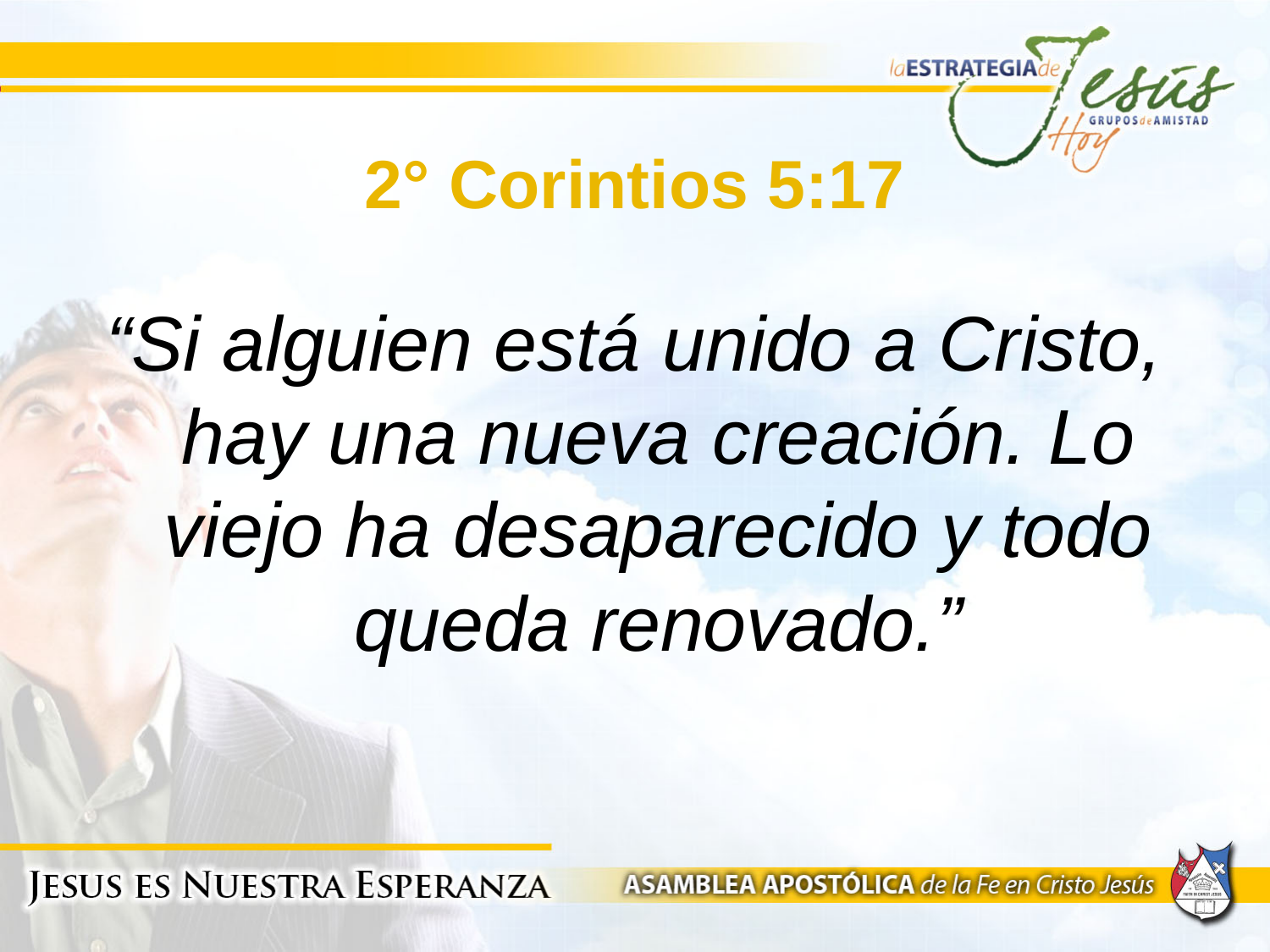

# 2° Corintios 5:17
“Si alguien está unido a Cristo, hay una nueva creación. Lo viejo ha desaparecido y todo queda renovado.”